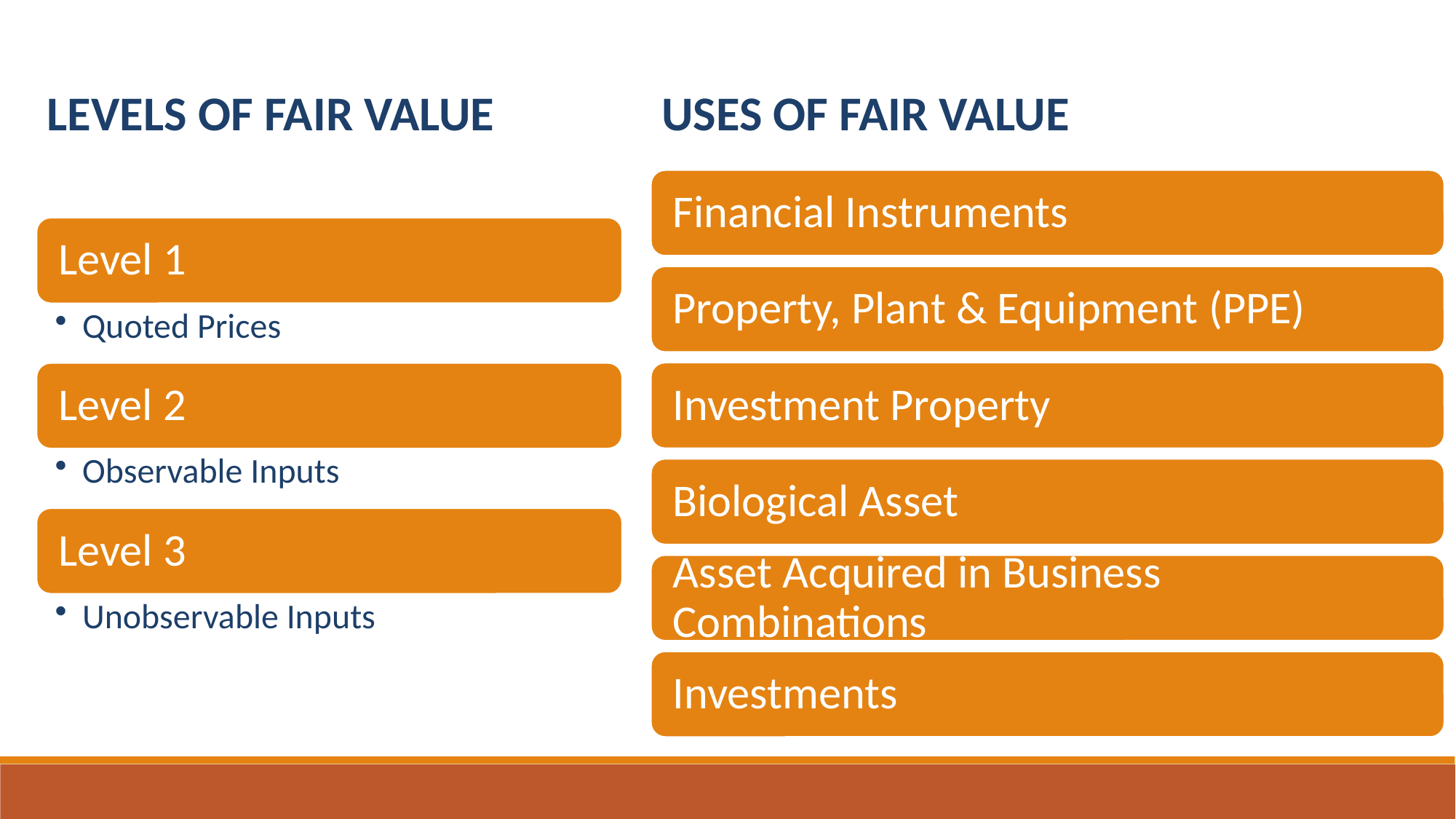

USES OF FAIR VALUE
LEVELS OF FAIR VALUE
Financial Instruments
Property, Plant & Equipment (PPE)
Investment Property
Biological Asset
Asset Acquired in Business Combinations
Investments
Level 1
Quoted Prices
Level 2
Observable Inputs
Level 3
Unobservable Inputs